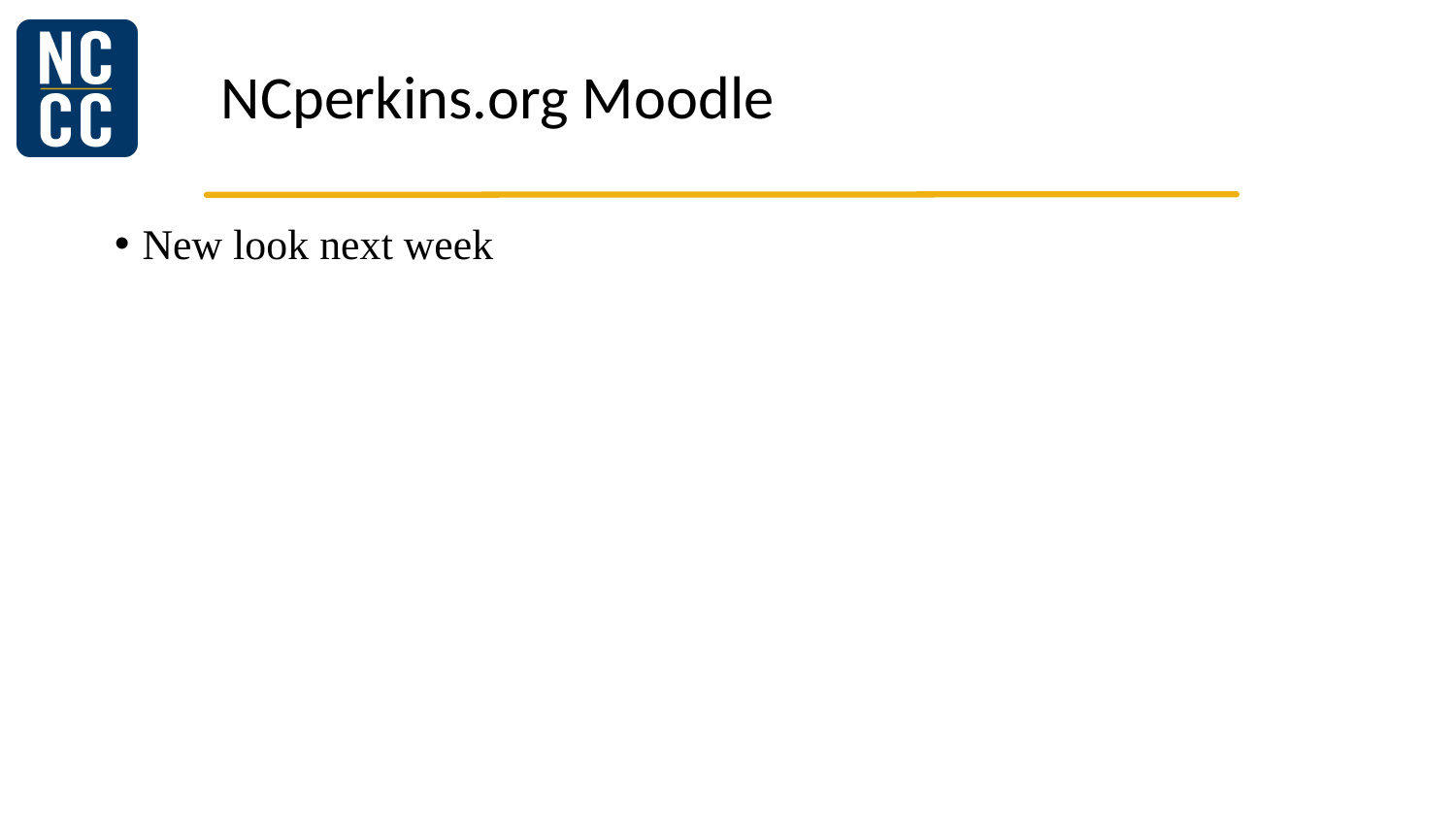

# NCperkins.org Moodle
New look next week